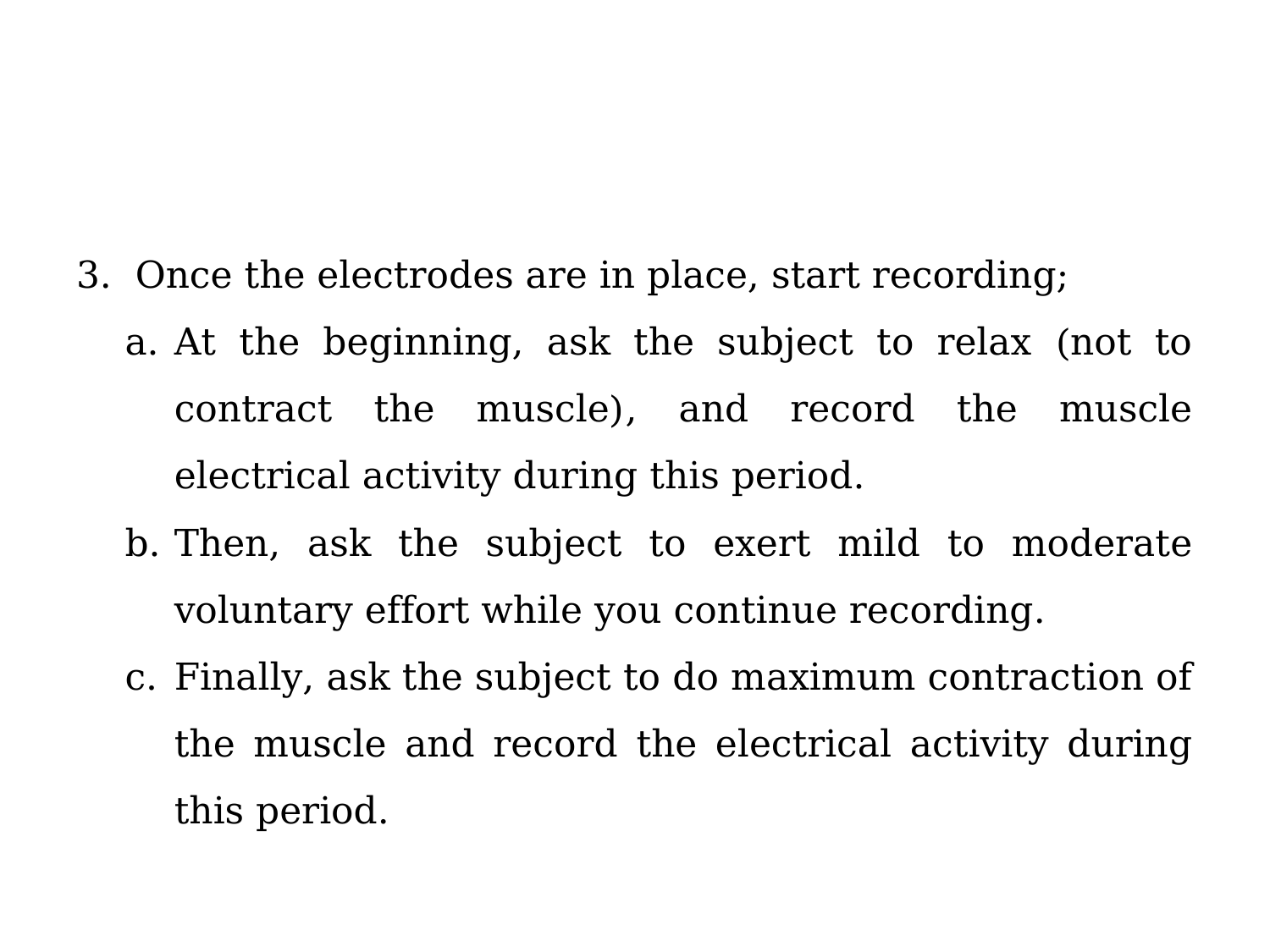

#
3.  Once the electrodes are in place, start recording;
At the beginning, ask the subject to relax (not to contract the muscle), and record the muscle electrical activity during this period.
Then, ask the subject to exert mild to moderate voluntary effort while you continue recording.
Finally, ask the subject to do maximum contraction of the muscle and record the electrical activity during this period.